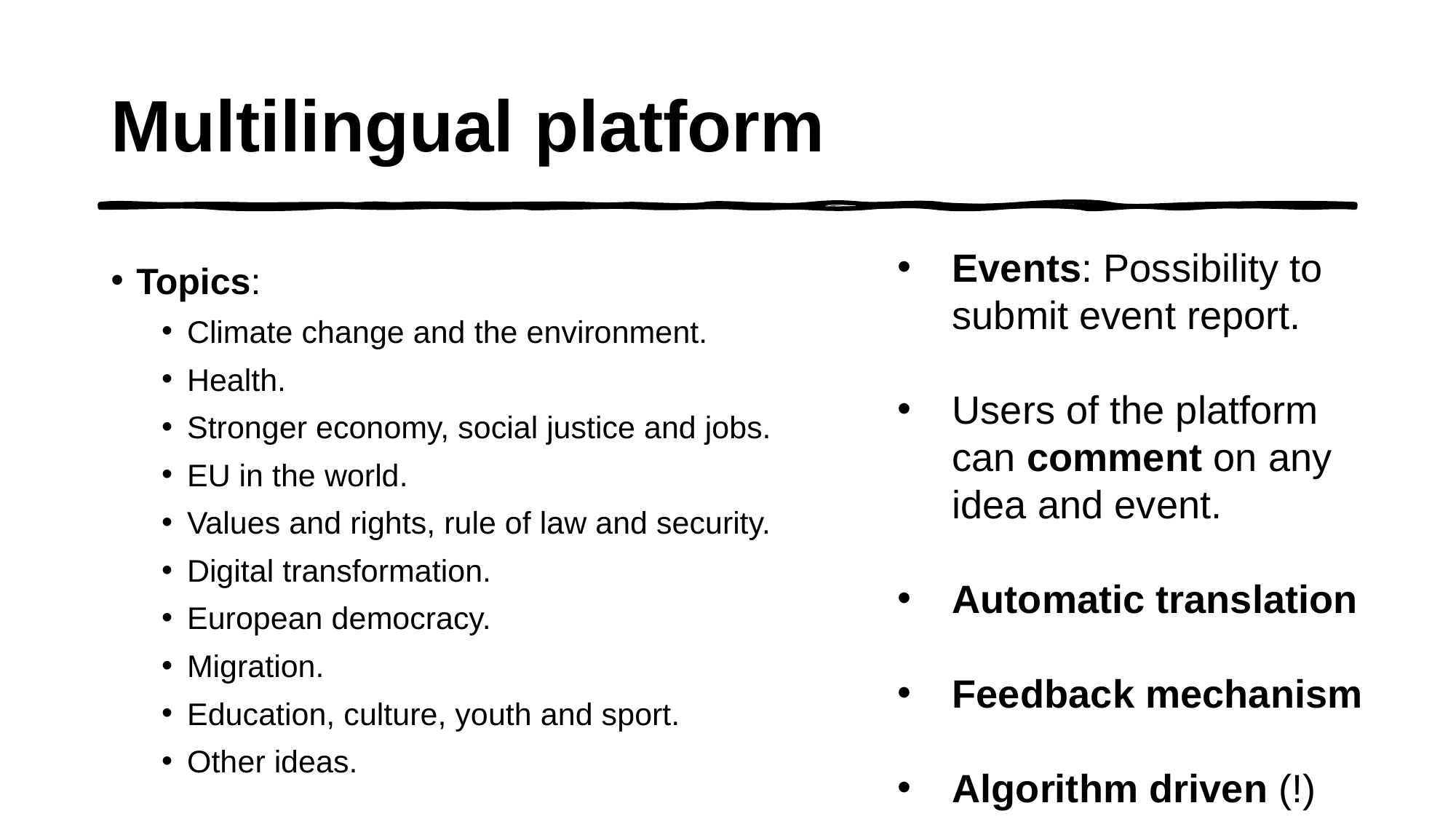

# Multilingual platform
Events: Possibility to submit event report.

Users of the platform can comment on any idea and event.

Automatic translation

Feedback mechanism

Algorithm driven (!)

Topics:
Climate change and the environment.
Health.
Stronger economy, social justice and jobs.
EU in the world.
Values and rights, rule of law and security.
Digital transformation.
European democracy.
Migration.
Education, culture, youth and sport.
Other ideas.